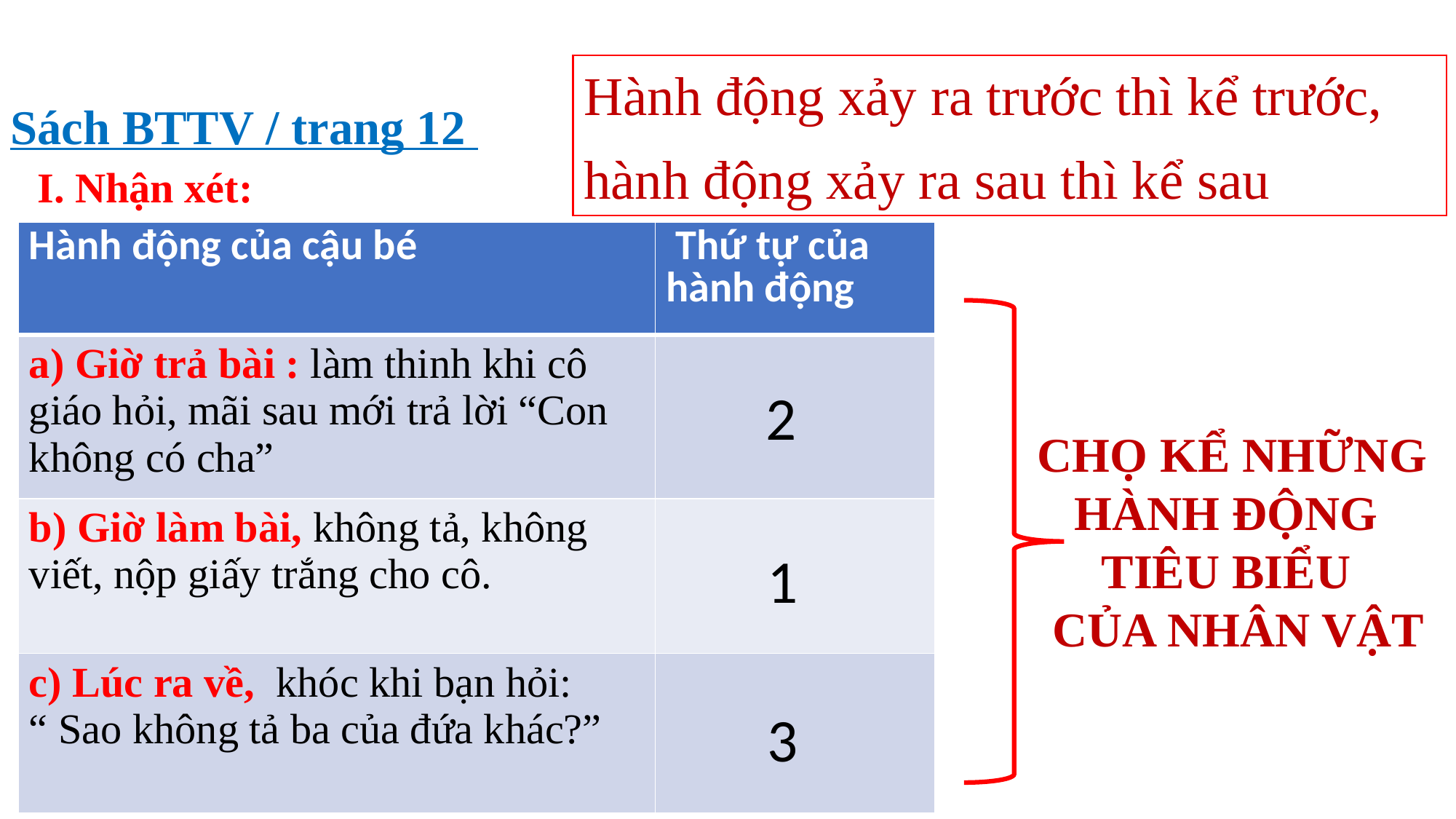

Hành động xảy ra trước thì kể trước,
hành động xảy ra sau thì kể sau
Sách BTTV / trang 12
I. Nhận xét:
| Hành động của cậu bé | Thứ tự của hành động |
| --- | --- |
| a) Giờ trả bài : làm thinh khi cô giáo hỏi, mãi sau mới trả lời “Con không có cha” |  |
| b) Giờ làm bài, không tả, không viết, nộp giấy trắng cho cô. |  |
| c) Lúc ra về, khóc khi bạn hỏi: “ Sao không tả ba của đứa khác?” |  |

2
CHỌ KỂ NHỮNG
HÀNH ĐỘNG
TIÊU BIỂU
 CỦA NHÂN VẬT
1
3